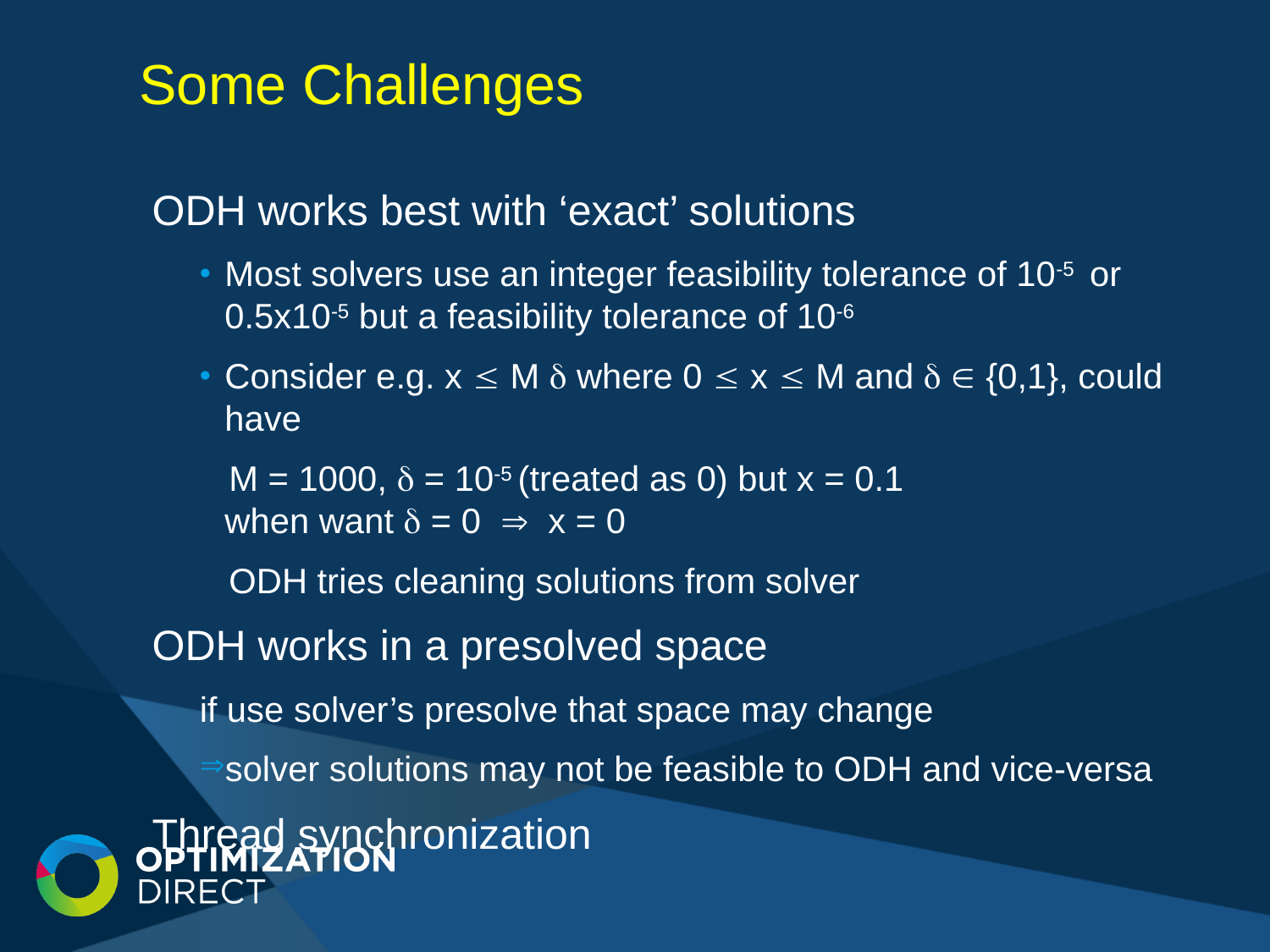

# Some Challenges
ODH works best with ‘exact’ solutions
Most solvers use an integer feasibility tolerance of 10-5  or 0.5x10-5 but a feasibility tolerance of 10-6
Consider e.g. x ≤ M δ where 0 ≤ x ≤ M and δ ∈ {0,1}, could have
   M = 1000, δ = 10-5 (treated as 0) but x = 0.1
when want δ = 0  ⇒  x = 0
   ODH tries cleaning solutions from solver
ODH works in a presolved space
if use solver’s presolve that space may change
solver solutions may not be feasible to ODH and vice-versa
Thread synchronization